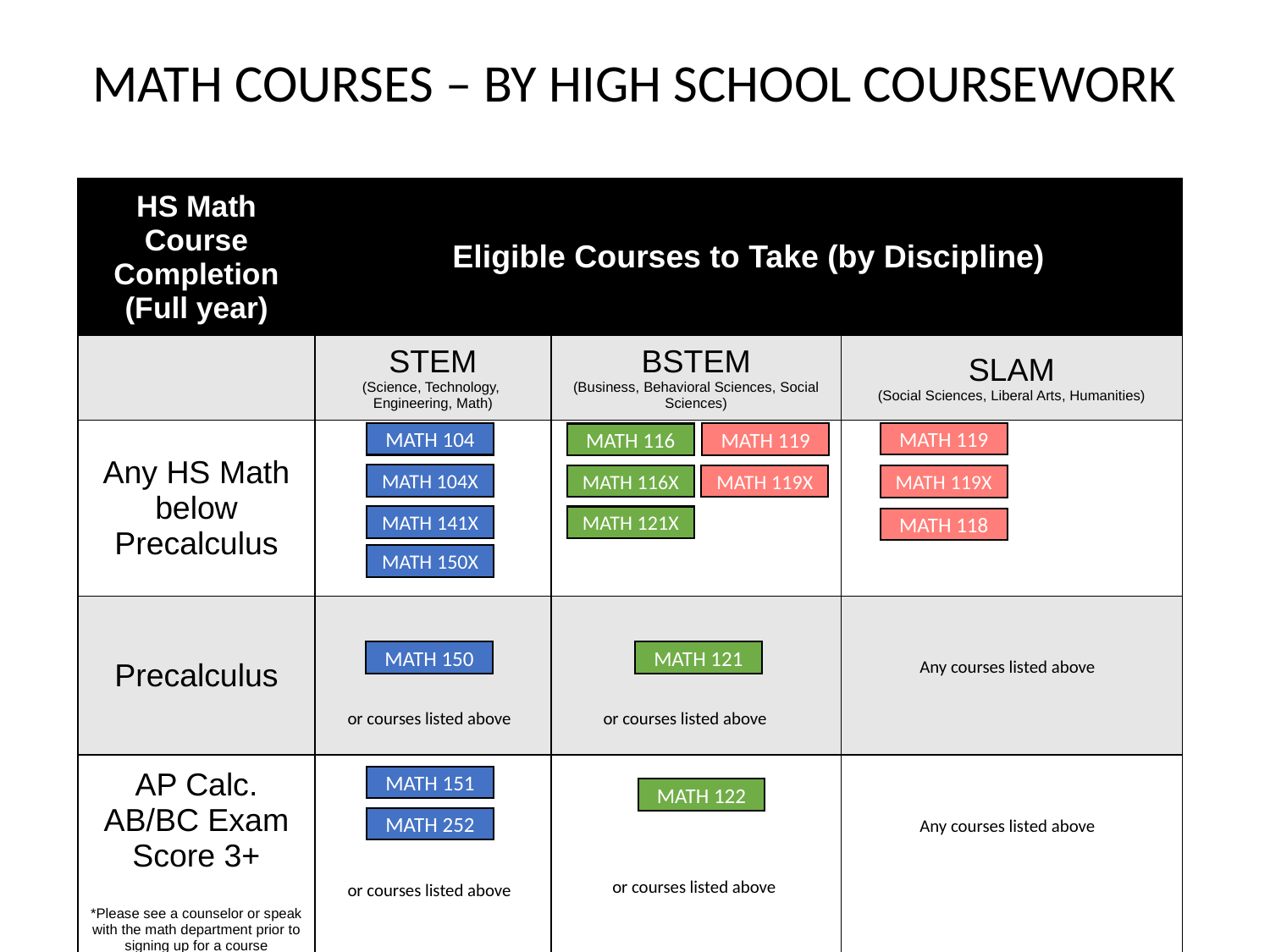

MATH COURSES – BY HIGH SCHOOL COURSEWORK
| HS Math Course Completion (Full year) | Eligible Courses to Take (by Discipline) |  |  |
| --- | --- | --- | --- |
|  | STEM (Science, Technology, Engineering, Math) | BSTEM (Business, Behavioral Sciences, Social Sciences) | SLAM (Social Sciences, Liberal Arts, Humanities) |
| Any HS Math below Precalculus |  |  |  |
| Precalculus |  |  |  |
| AP Calc. AB/BC Exam Score 3+ \*Please see a counselor or speak with the math department prior to signing up for a course |  |  |  |
MATH 119
MATH 104
MATH 119
MATH 116
MATH 104X
MATH 116X
MATH 119X
MATH 119X
MATH 141X
MATH 121X
MATH 118
MATH 150X
Any courses listed above
MATH 150
MATH 121
or courses listed above
or courses listed above
MATH 151
MATH 122
Any courses listed above
MATH 252
or courses listed above
or courses listed above